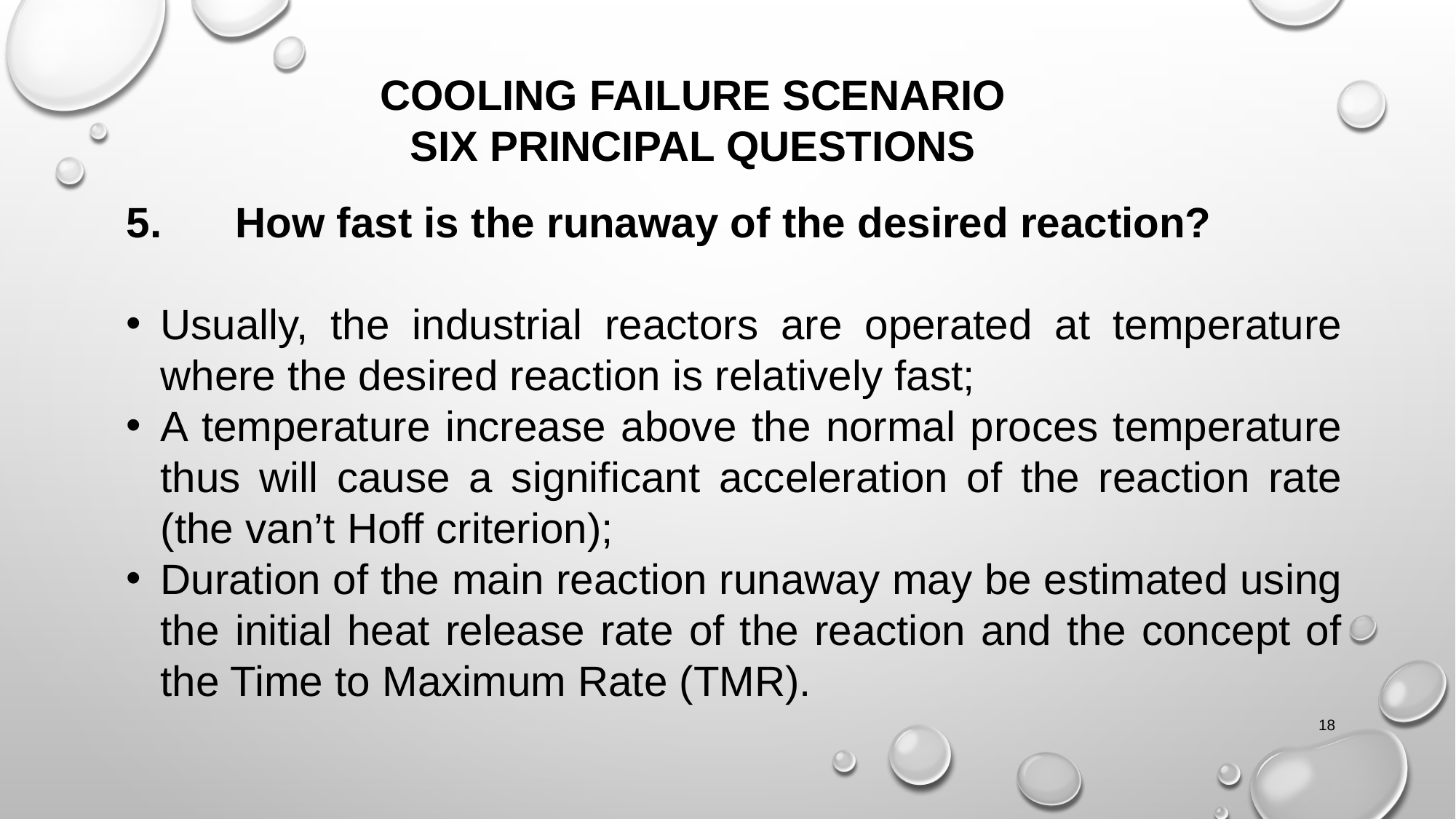

COOLING FAILURE SCENARIO
SIX PRINCIPAL QUESTIONS
5. 	How fast is the runaway of the desired reaction?

Usually, the industrial reactors are operated at temperature where the desired reaction is relatively fast;
A temperature increase above the normal proces temperature thus will cause a significant acceleration of the reaction rate (the van’t Hoff criterion);
Duration of the main reaction runaway may be estimated using the initial heat release rate of the reaction and the concept of the Time to Maximum Rate (TMR).

18